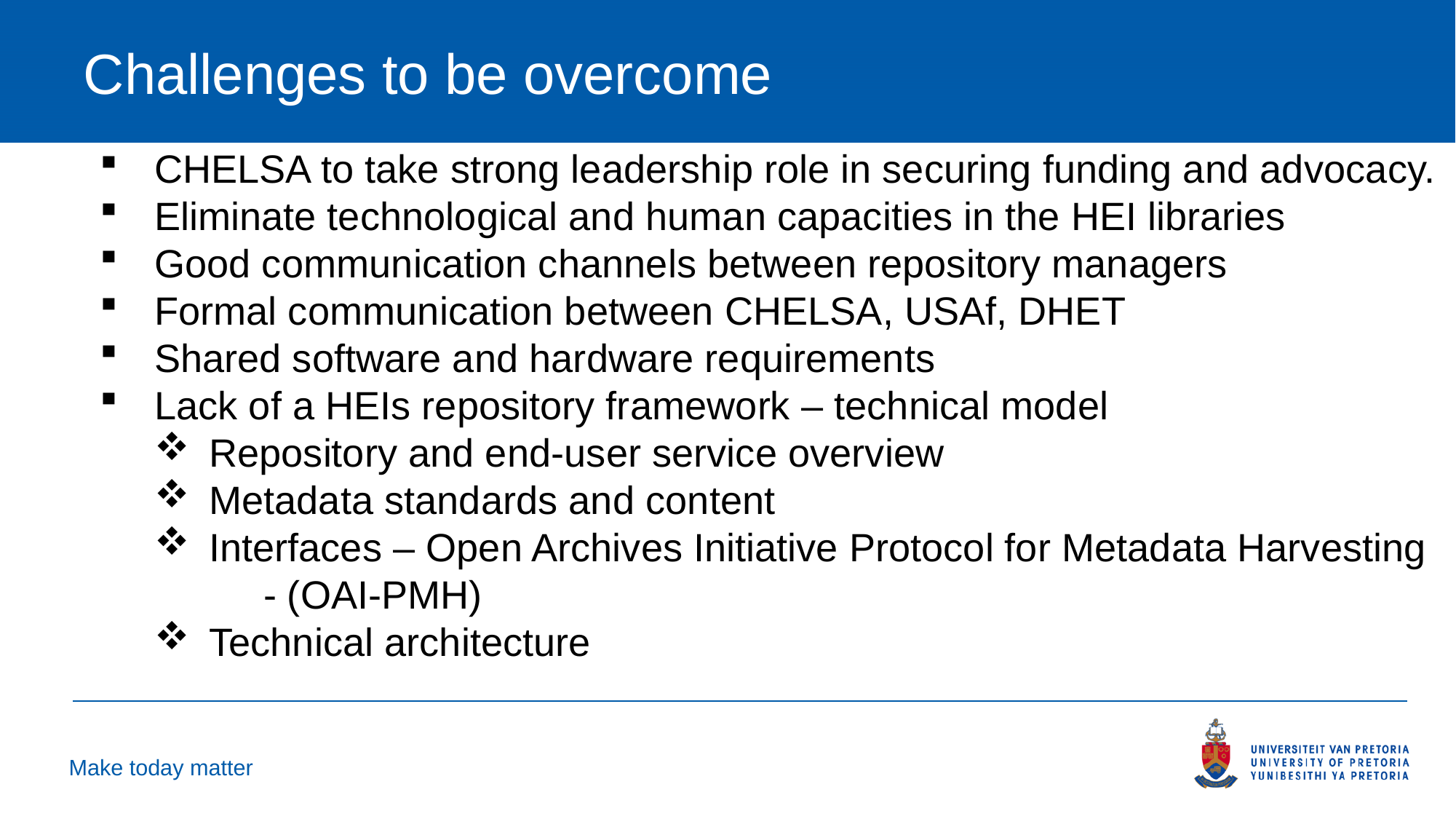

# Challenges to be overcome
CHELSA to take strong leadership role in securing funding and advocacy.
Eliminate technological and human capacities in the HEI libraries
Good communication channels between repository managers
Formal communication between CHELSA, USAf, DHET
Shared software and hardware requirements
Lack of a HEIs repository framework – technical model
Repository and end-user service overview
Metadata standards and content
Interfaces – Open Archives Initiative Protocol for Metadata Harvesting
	- (OAI-PMH)
Technical architecture